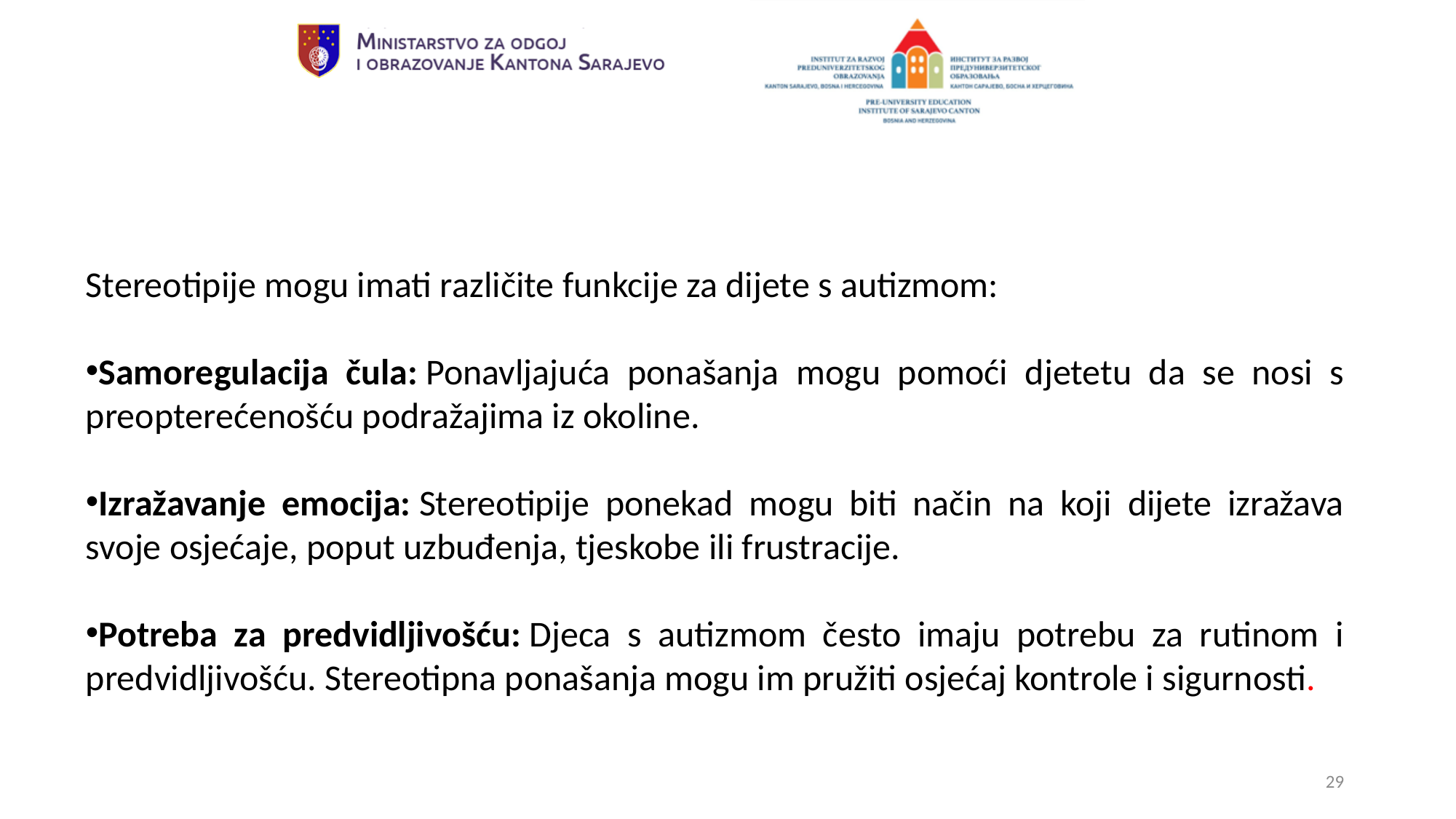

Stereotipije mogu imati različite funkcije za dijete s autizmom:

Samoregulacija čula: Ponavljajuća ponašanja mogu pomoći djetetu da se nosi s preopterećenošću podražajima iz okoline.

Izražavanje emocija: Stereotipije ponekad mogu biti način na koji dijete izražava svoje osjećaje, poput uzbuđenja, tjeskobe ili frustracije.

Potreba za predvidljivošću: Djeca s autizmom često imaju potrebu za rutinom i predvidljivošću. Stereotipna ponašanja mogu im pružiti osjećaj kontrole i sigurnosti.

29